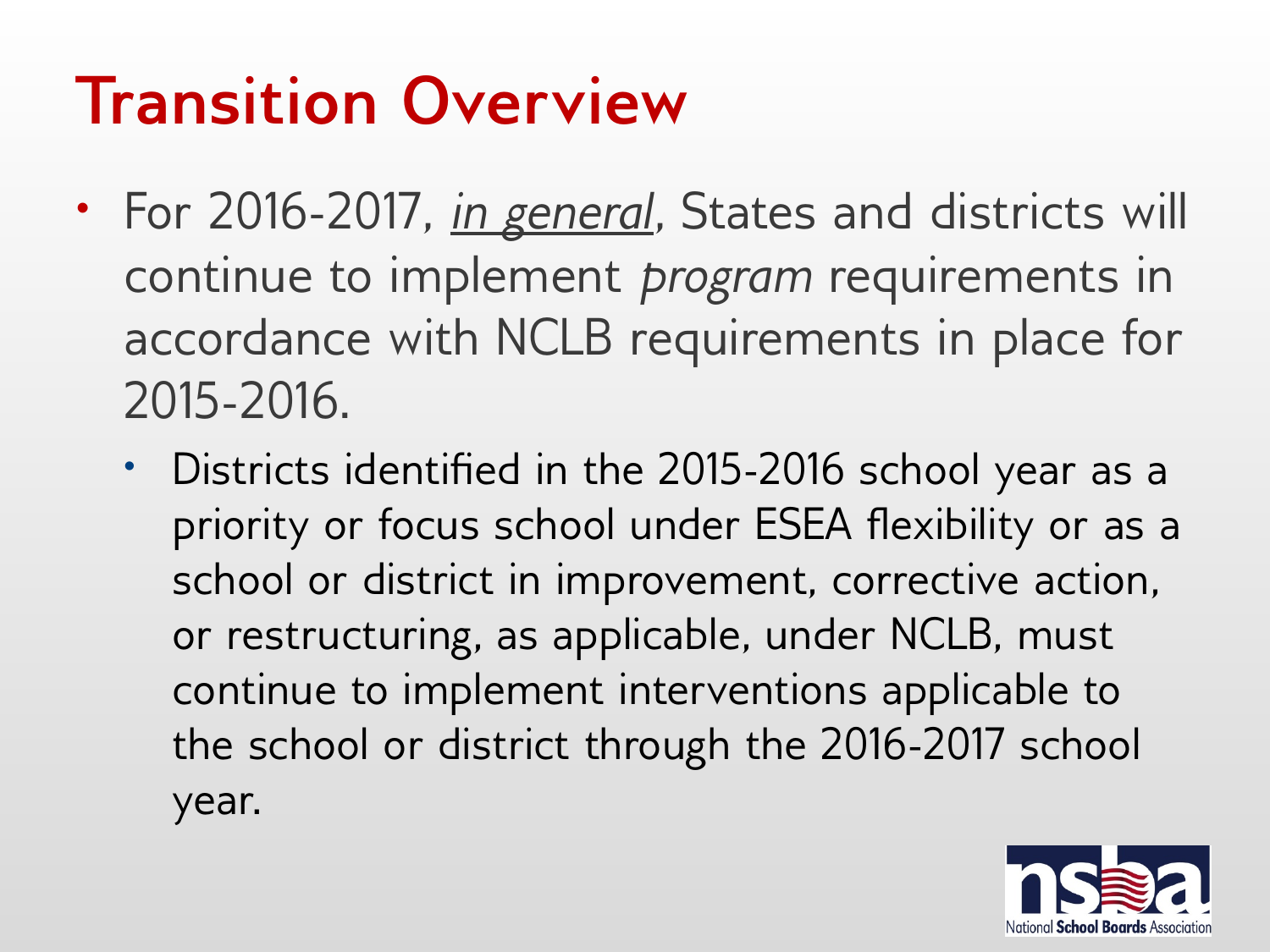

# Transition Overview
For 2016-2017, in general, States and districts will continue to implement program requirements in accordance with NCLB requirements in place for 2015-2016.
Districts identified in the 2015-2016 school year as a priority or focus school under ESEA flexibility or as a school or district in improvement, corrective action, or restructuring, as applicable, under NCLB, must continue to implement interventions applicable to the school or district through the 2016-2017 school year.